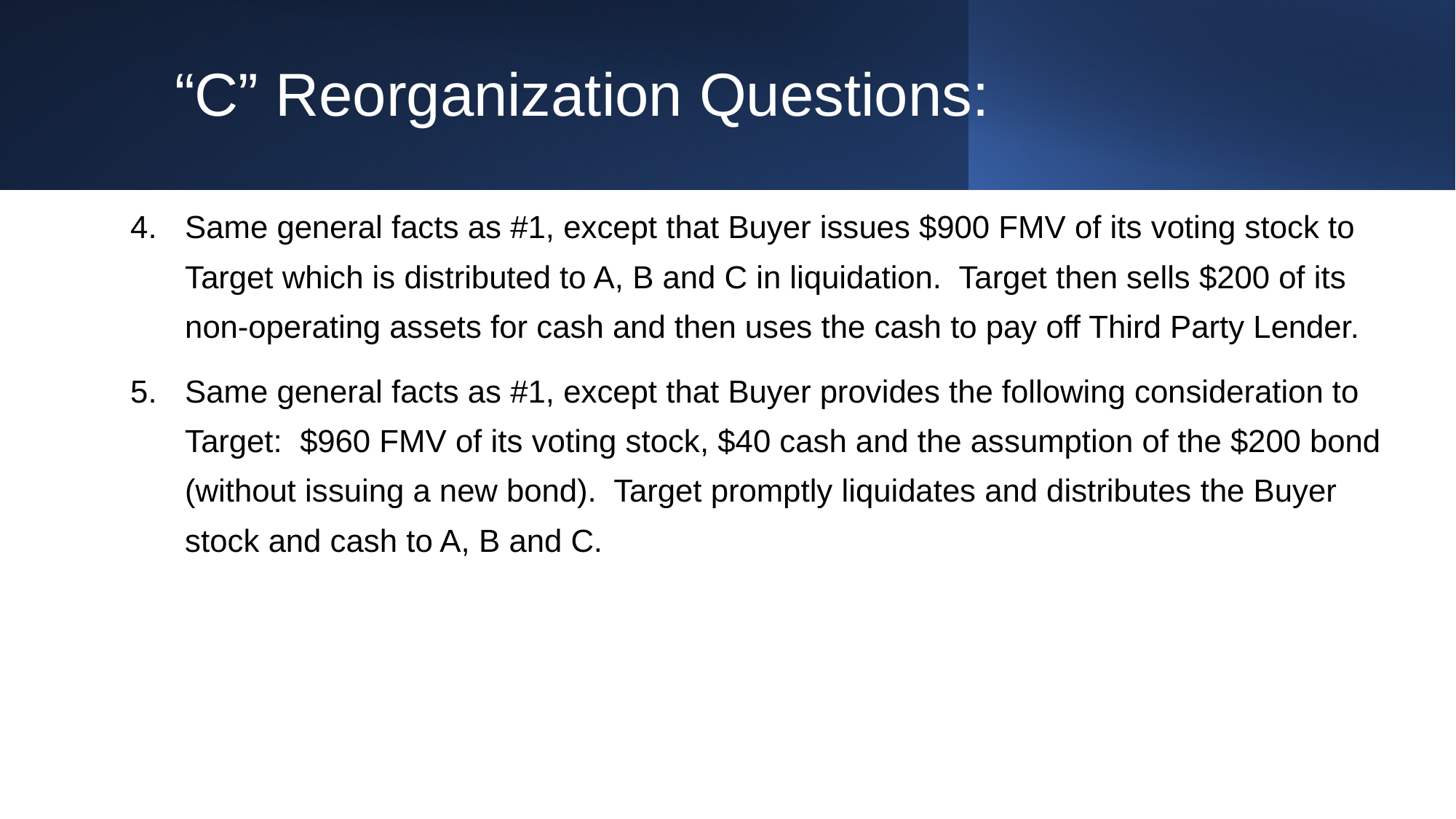

# “C” Reorganization Questions:
Same general facts as #1, except that Buyer issues $900 FMV of its voting stock to Target which is distributed to A, B and C in liquidation.  Target then sells $200 of its non-operating assets for cash and then uses the cash to pay off Third Party Lender.
Same general facts as #1, except that Buyer provides the following consideration to Target:  $960 FMV of its voting stock, $40 cash and the assumption of the $200 bond (without issuing a new bond).  Target promptly liquidates and distributes the Buyer stock and cash to A, B and C.